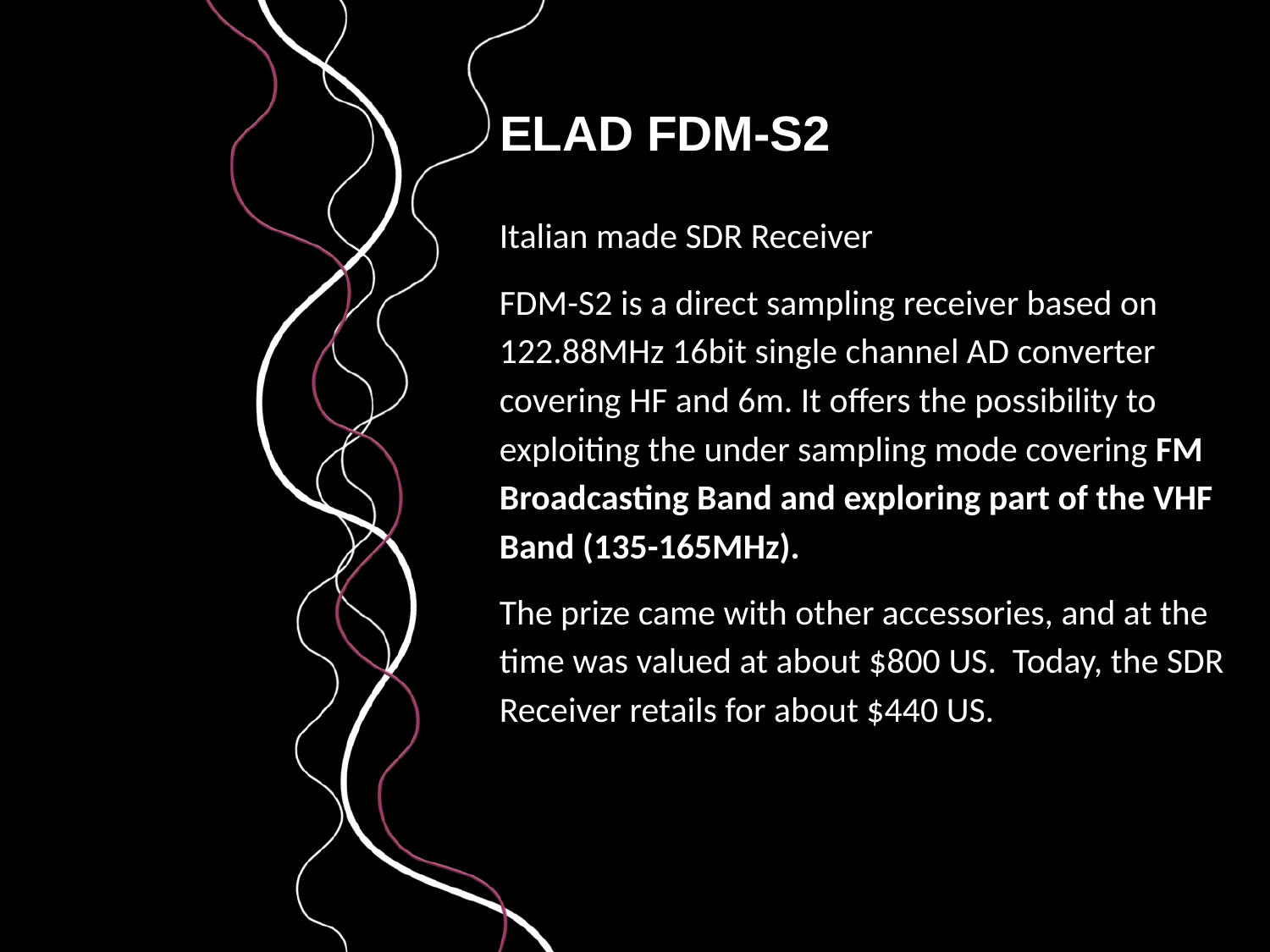

# ELAD FDM-S2
Italian made SDR Receiver
FDM-S2 is a direct sampling receiver based on 122.88MHz 16bit single channel AD converter covering HF and 6m. It offers the possibility to exploiting the under sampling mode covering FM Broadcasting Band and exploring part of the VHF Band (135-165MHz).
The prize came with other accessories, and at the time was valued at about $800 US.  Today, the SDR Receiver retails for about $440 US.